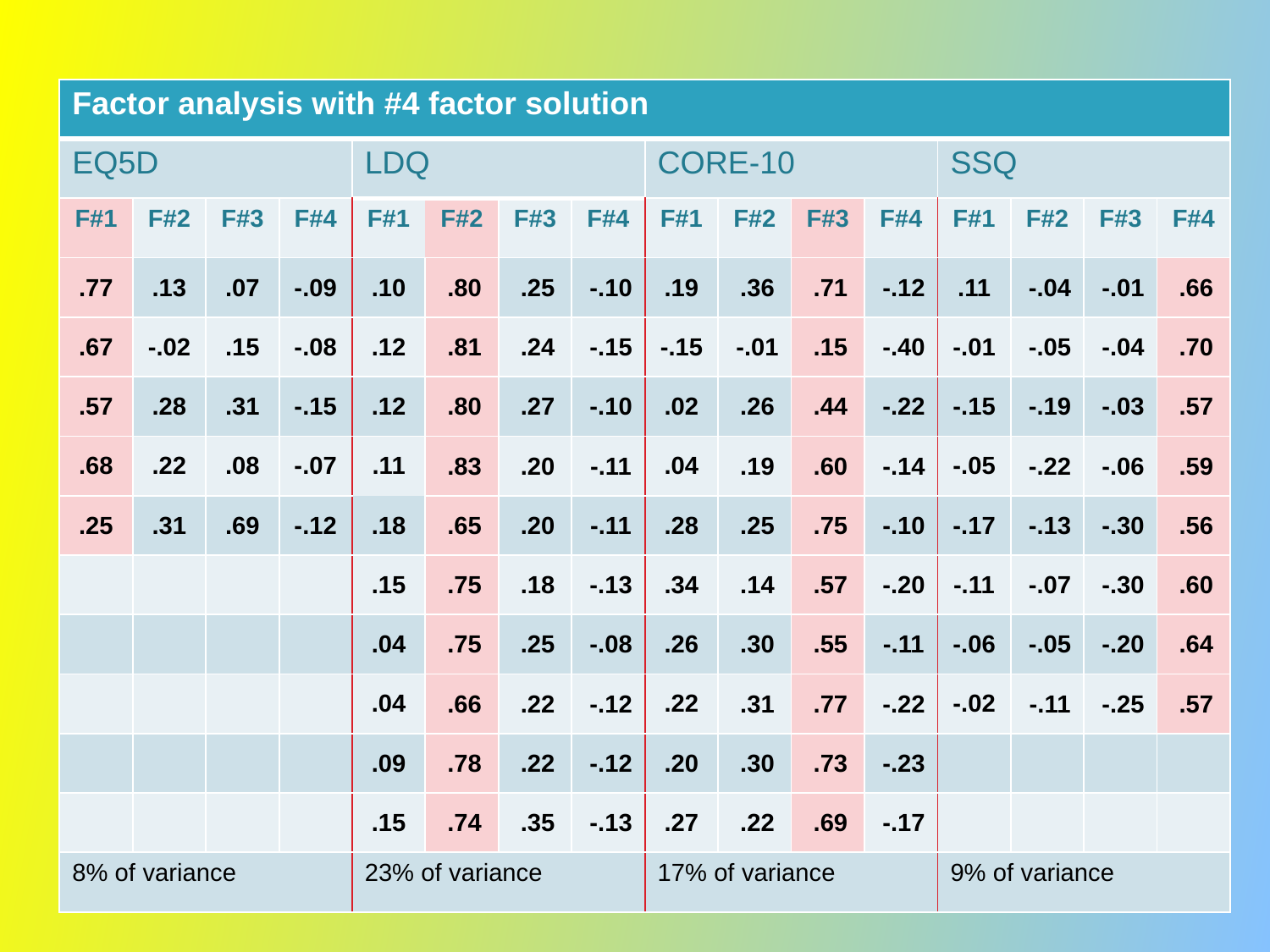

| Factor analysis with #4 factor solution |  |  |  |  |  |  |  |  |  |  |  |  |  |  |  |
| --- | --- | --- | --- | --- | --- | --- | --- | --- | --- | --- | --- | --- | --- | --- | --- |
| EQ5D |  |  |  | LDQ |  |  |  | CORE-10 |  |  |  | SSQ |  |  |  |
| F#1 | F#2 | F#3 | F#4 | F#1 | F#2 | F#3 | F#4 | F#1 | F#2 | F#3 | F#4 | F#1 | F#2 | F#3 | F#4 |
| .77 | .13 | .07 | -.09 | .10 | .80 | .25 | -.10 | .19 | .36 | .71 | -.12 | .11 | -.04 | -.01 | .66 |
| .67 | -.02 | .15 | -.08 | .12 | .81 | .24 | -.15 | -.15 | -.01 | .15 | -.40 | -.01 | -.05 | -.04 | .70 |
| .57 | .28 | .31 | -.15 | .12 | .80 | .27 | -.10 | .02 | .26 | .44 | -.22 | -.15 | -.19 | -.03 | .57 |
| .68 | .22 | .08 | -.07 | .11 | .83 | .20 | -.11 | .04 | .19 | .60 | -.14 | -.05 | -.22 | -.06 | .59 |
| .25 | .31 | .69 | -.12 | .18 | .65 | .20 | -.11 | .28 | .25 | .75 | -.10 | -.17 | -.13 | -.30 | .56 |
|  |  |  |  | .15 | .75 | .18 | -.13 | .34 | .14 | .57 | -.20 | -.11 | -.07 | -.30 | .60 |
|  |  |  |  | .04 | .75 | .25 | -.08 | .26 | .30 | .55 | -.11 | -.06 | -.05 | -.20 | .64 |
|  |  |  |  | .04 | .66 | .22 | -.12 | .22 | .31 | .77 | -.22 | -.02 | -.11 | -.25 | .57 |
|  |  |  |  | .09 | .78 | .22 | -.12 | .20 | .30 | .73 | -.23 |  |  |  |  |
|  |  |  |  | .15 | .74 | .35 | -.13 | .27 | .22 | .69 | -.17 |  |  |  |  |
| 8% of variance |  |  |  | 23% of variance |  |  |  | 17% of variance |  |  |  | 9% of variance |  |  |  |